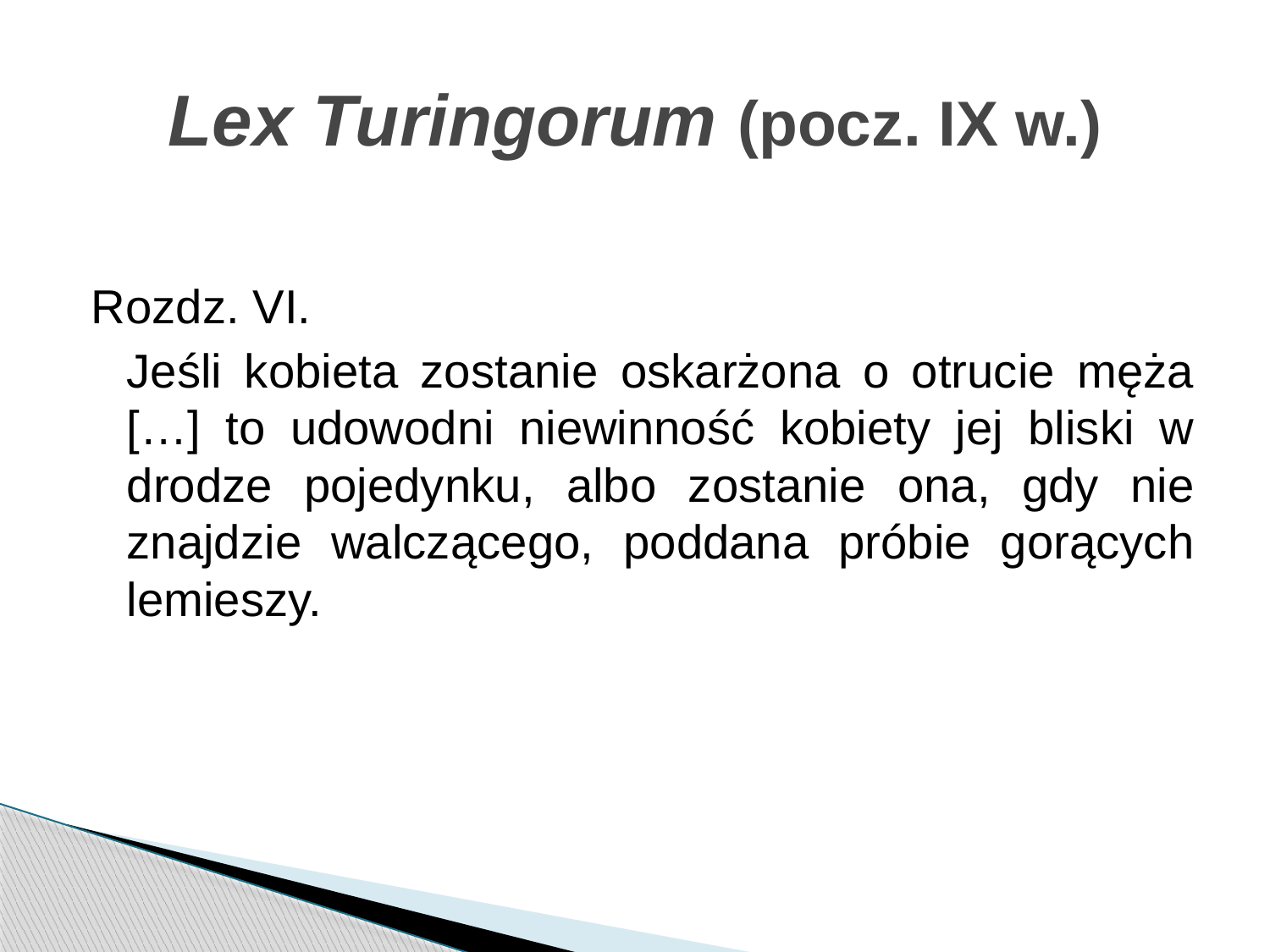

# Lex Turingorum (pocz. IX w.)

Rozdz. VI.
	Jeśli kobieta zostanie oskarżona o otrucie męża […] to udowodni niewinność kobiety jej bliski w drodze pojedynku, albo zostanie ona, gdy nie znajdzie walczącego, poddana próbie gorących lemieszy.